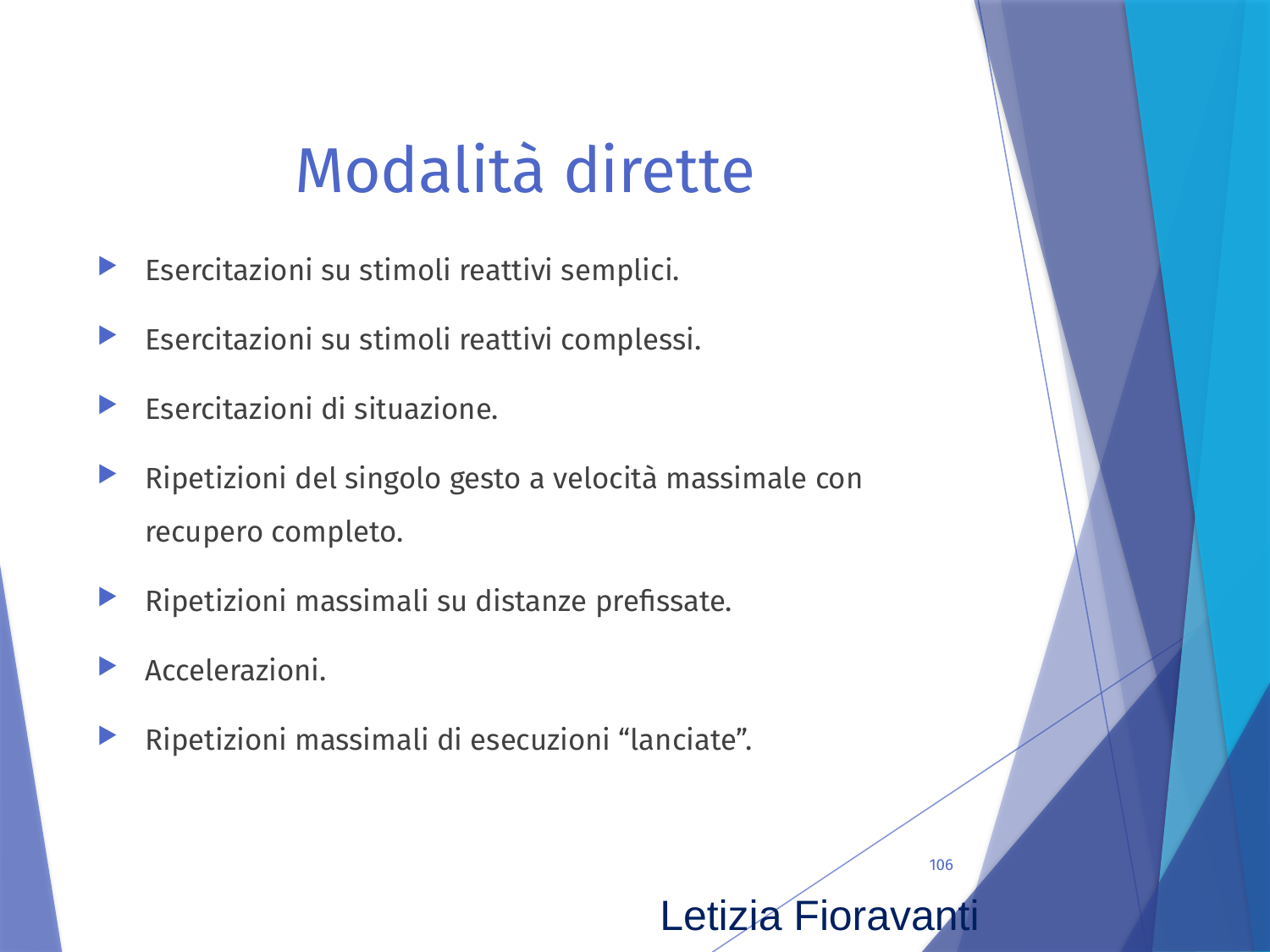

# Modalità dirette
Esercitazioni su stimoli reattivi semplici.
Esercitazioni su stimoli reattivi complessi.
Esercitazioni di situazione.
Ripetizioni del singolo gesto a velocità massimale con recupero completo.
Ripetizioni massimali su distanze prefissate.
Accelerazioni.
Ripetizioni massimali di esecuzioni “lanciate”.
106
Letizia Fioravanti